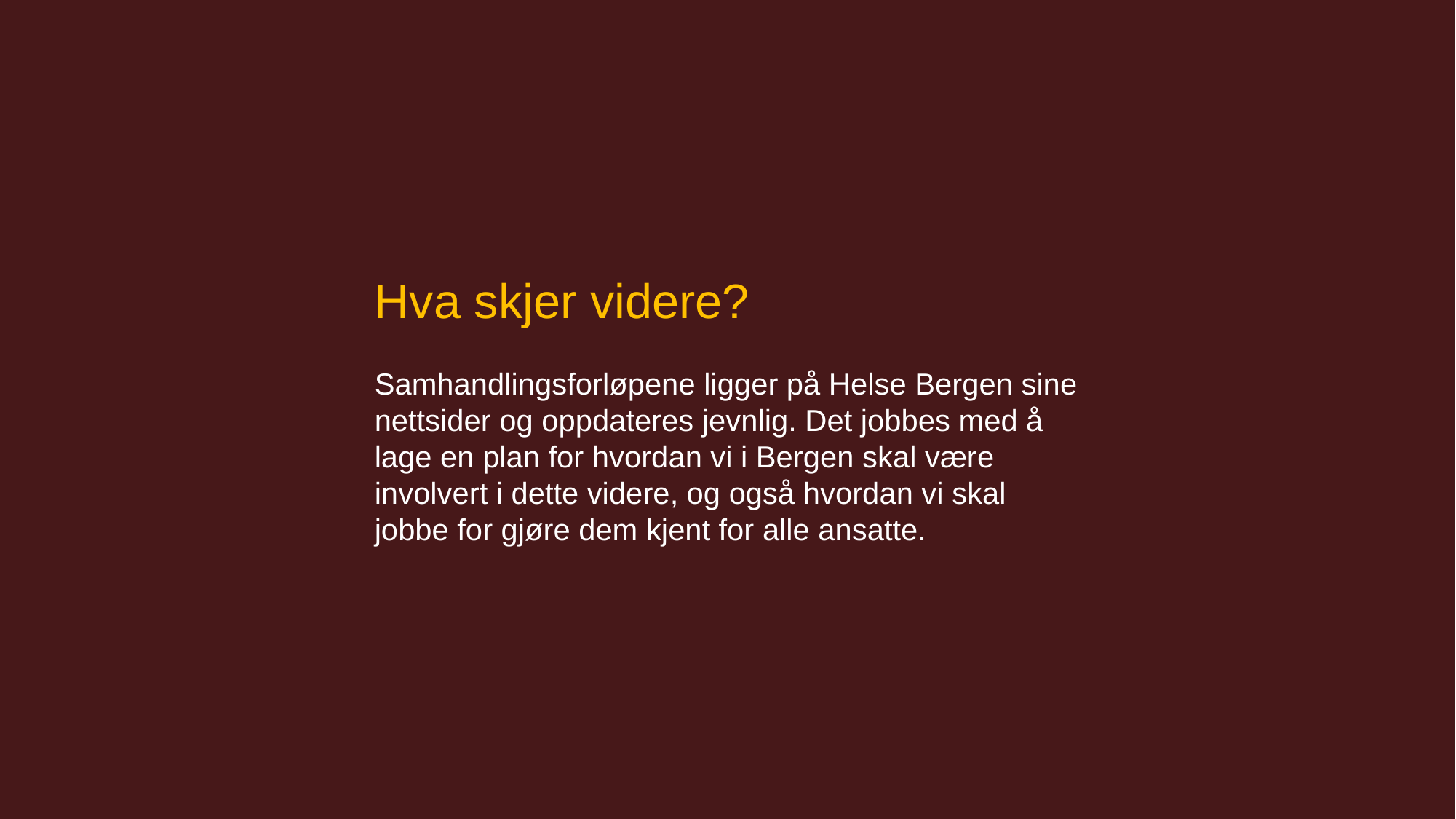

Hva skjer videre?
Samhandlingsforløpene ligger på Helse Bergen sine
nettsider og oppdateres jevnlig. Det jobbes med å
lage en plan for hvordan vi i Bergen skal være involvert i dette videre, og også hvordan vi skal jobbe for gjøre dem kjent for alle ansatte.